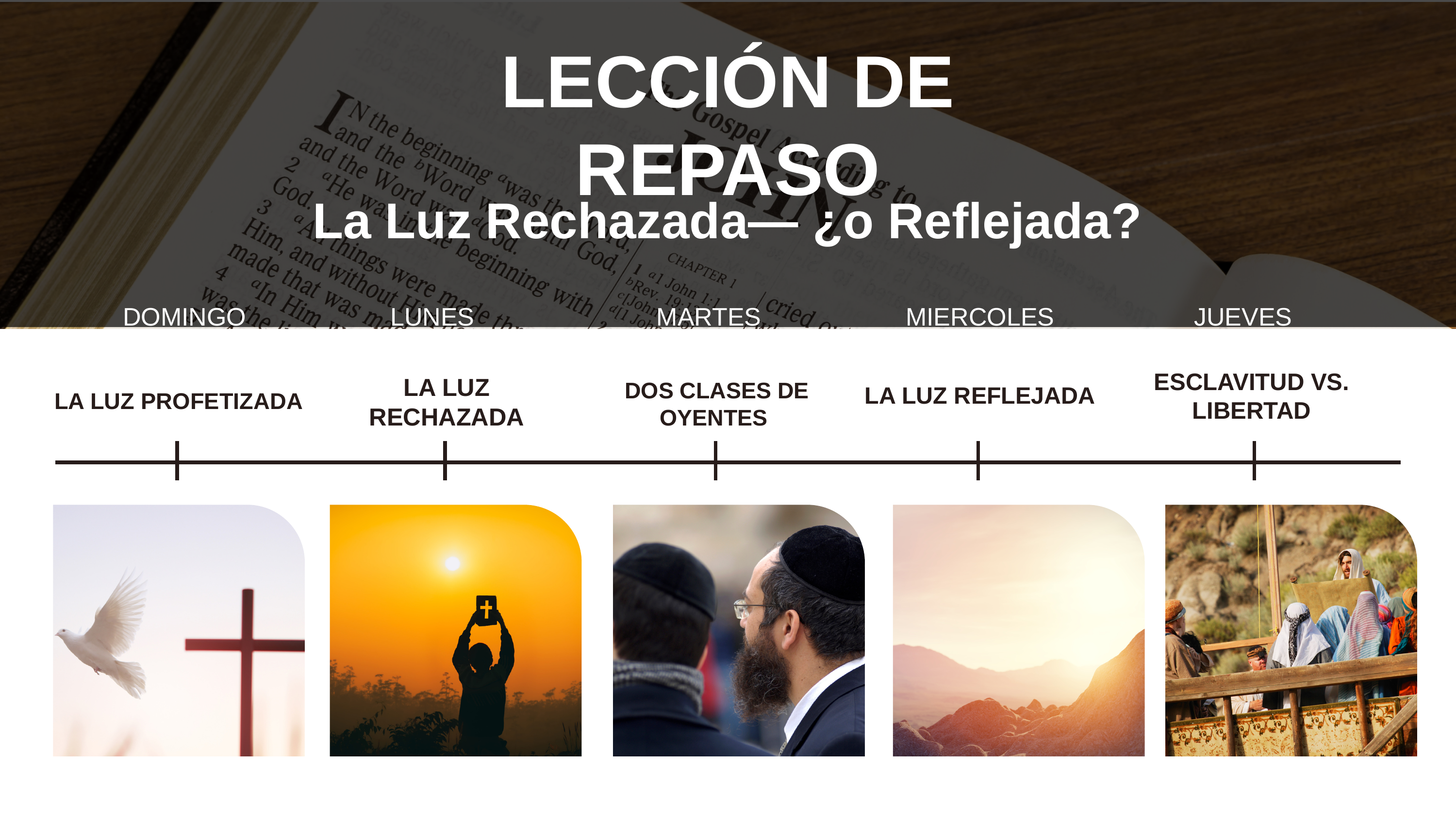

LECCIÓN DE REPASO
La Luz Rechazada— ¿o Reflejada?
DOMINGO
LUNES
MARTES
MIERCOLES
JUEVES
ESCLAVITUD VS. LIBERTAD
 LA LUZ
RECHAZADA
 DOS CLASES DE OYENTES
LA LUZ REFLEJADA
LA LUZ PROFETIZADA